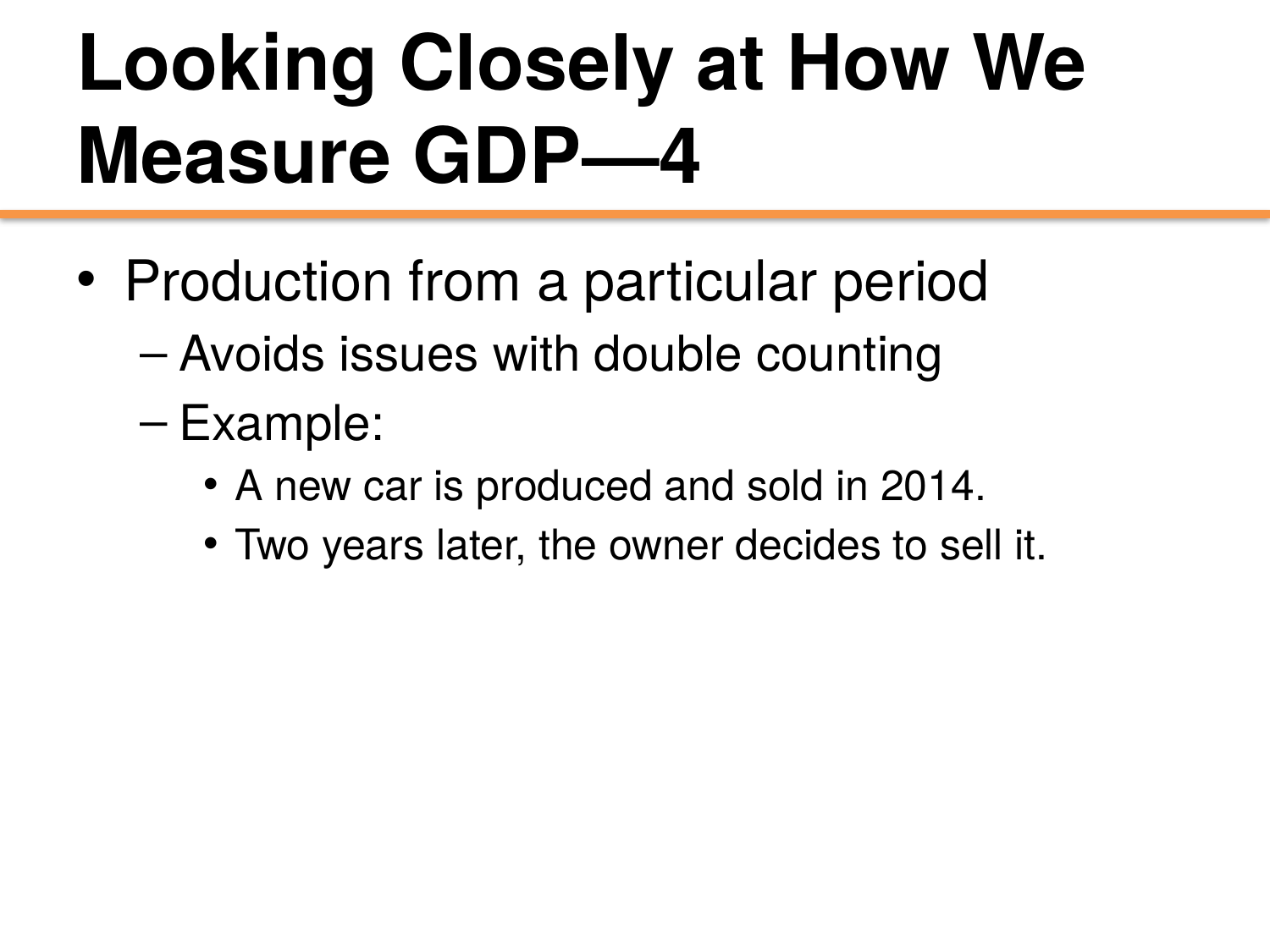

# Looking Closely at How We Measure GDP—4
Production from a particular period
Avoids issues with double counting
Example:
A new car is produced and sold in 2014.
Two years later, the owner decides to sell it.